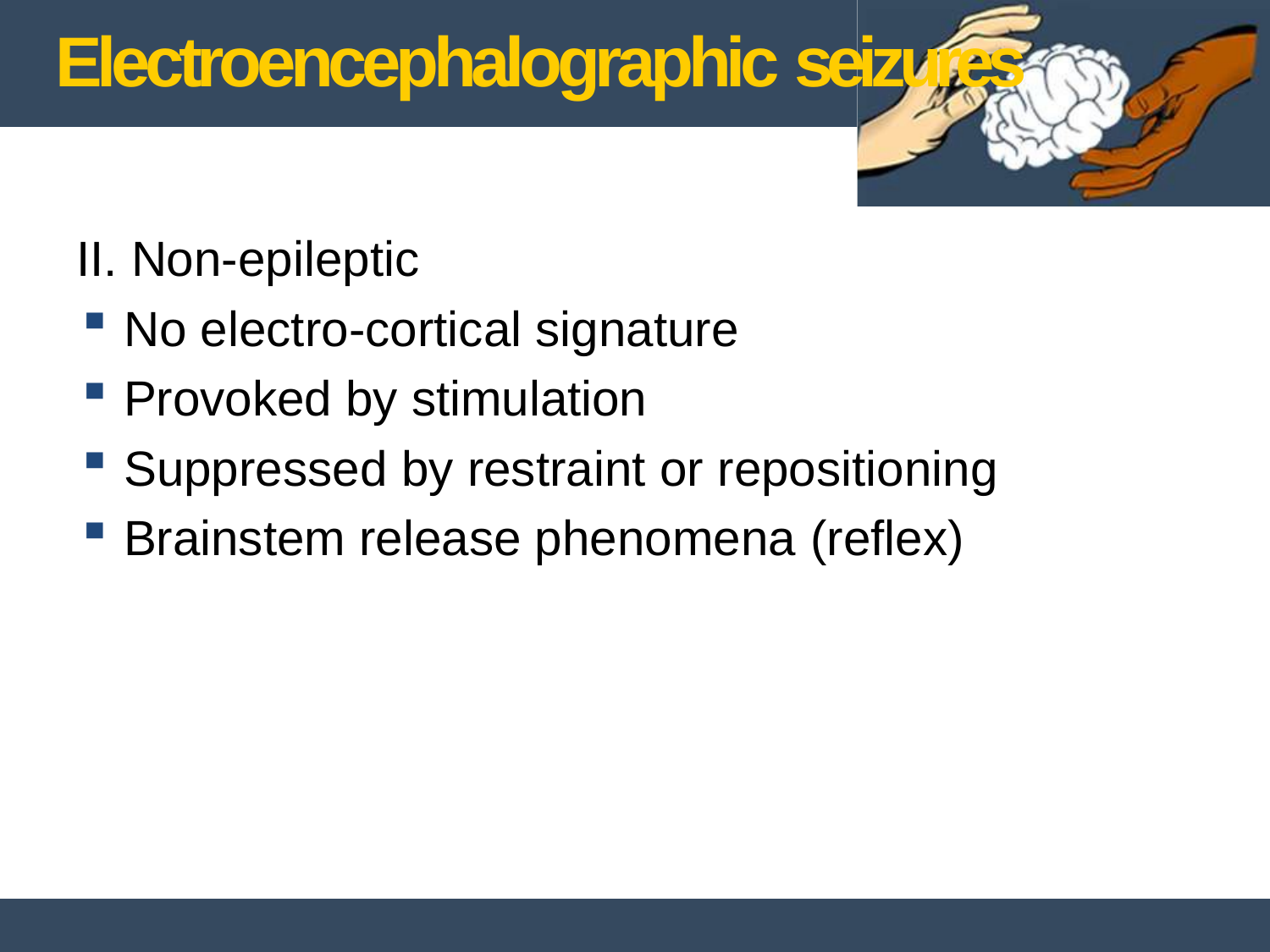

# Electroencephalographic seizures
II. Non-epileptic
No electro-cortical signature
Provoked by stimulation
Suppressed by restraint or repositioning
Brainstem release phenomena (reflex)